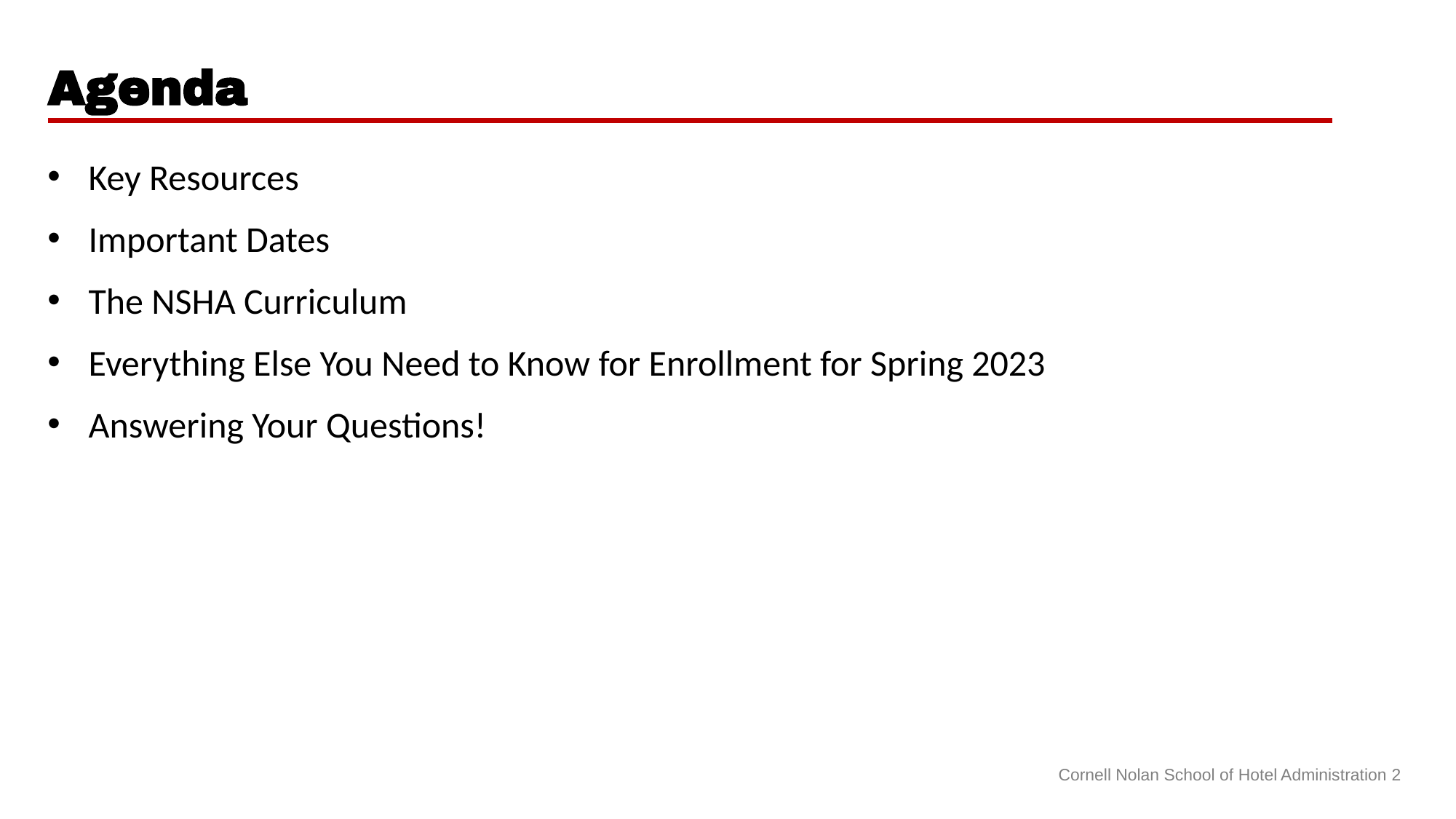

Agenda
Key Resources
Important Dates
The NSHA Curriculum
Everything Else You Need to Know for Enrollment for Spring 2023
Answering Your Questions!
Cornell Nolan School of Hotel Administration 2